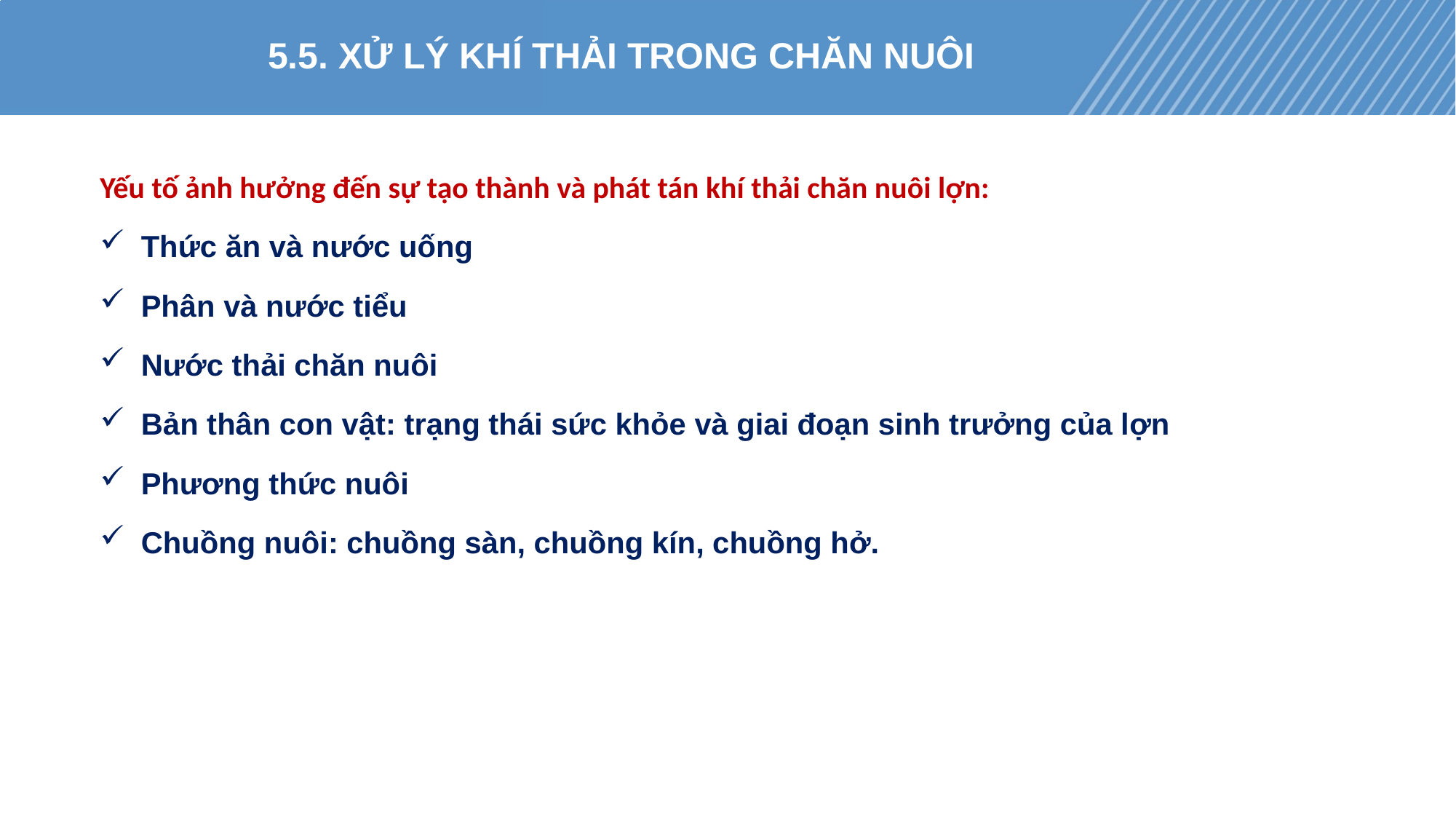

#

49
5.5. XỬ LÝ KHÍ THẢI TRONG CHĂN NUÔI
Yếu tố ảnh hưởng đến sự tạo thành và phát tán khí thải chăn nuôi lợn:
Thức ăn và nước uống
Phân và nước tiểu
Nước thải chăn nuôi
Bản thân con vật: trạng thái sức khỏe và giai đoạn sinh trưởng của lợn
Phương thức nuôi
Chuồng nuôi: chuồng sàn, chuồng kín, chuồng hở.